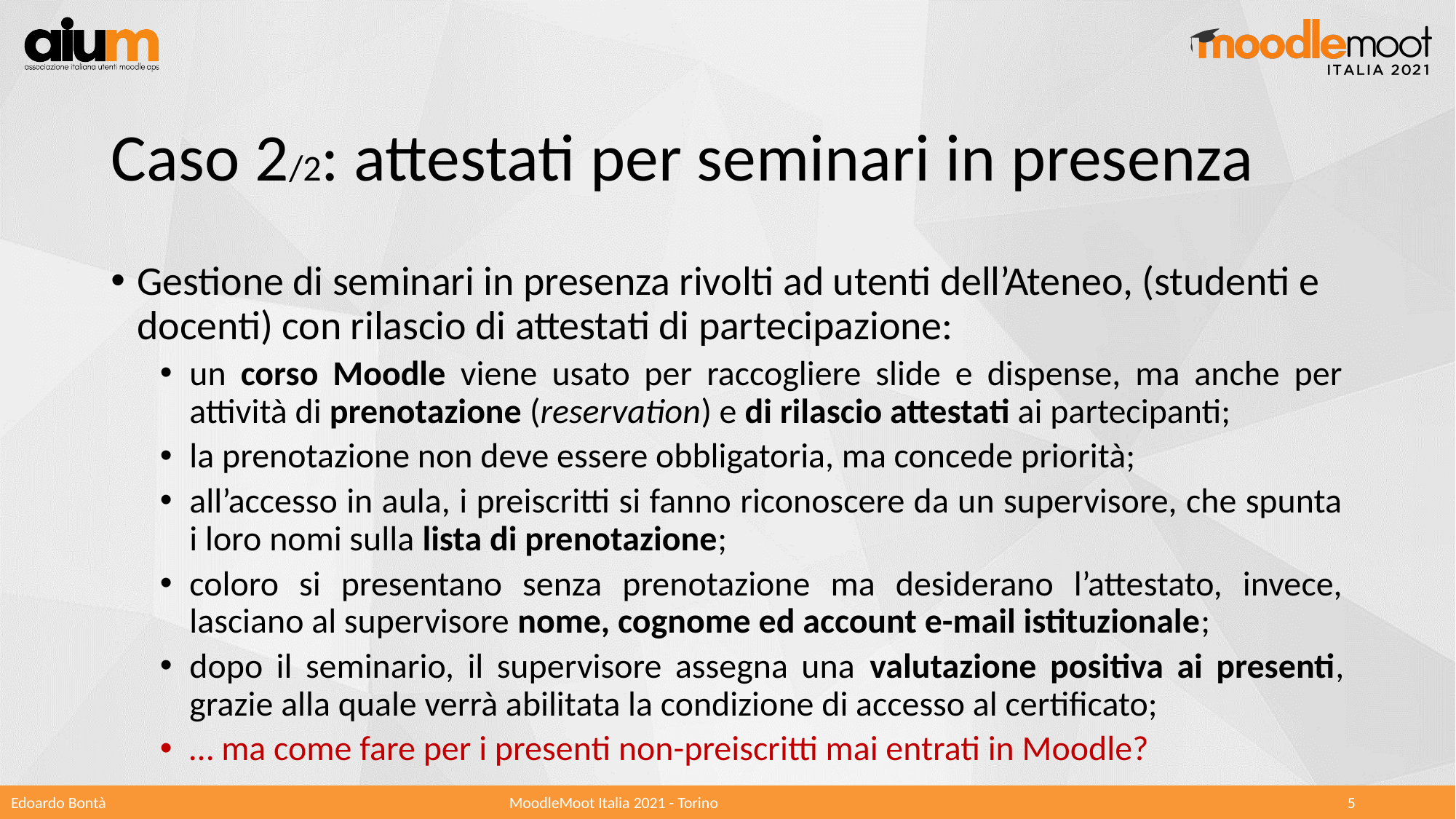

# Caso 2/2: attestati per seminari in presenza
Gestione di seminari in presenza rivolti ad utenti dell’Ateneo, (studenti e docenti) con rilascio di attestati di partecipazione:
un corso Moodle viene usato per raccogliere slide e dispense, ma anche per attività di prenotazione (reservation) e di rilascio attestati ai partecipanti;
la prenotazione non deve essere obbligatoria, ma concede priorità;
all’accesso in aula, i preiscritti si fanno riconoscere da un supervisore, che spunta i loro nomi sulla lista di prenotazione;
coloro si presentano senza prenotazione ma desiderano l’attestato, invece, lasciano al supervisore nome, cognome ed account e-mail istituzionale;
dopo il seminario, il supervisore assegna una valutazione positiva ai presenti, grazie alla quale verrà abilitata la condizione di accesso al certificato;
… ma come fare per i presenti non-preiscritti mai entrati in Moodle?

Edoardo Bontà